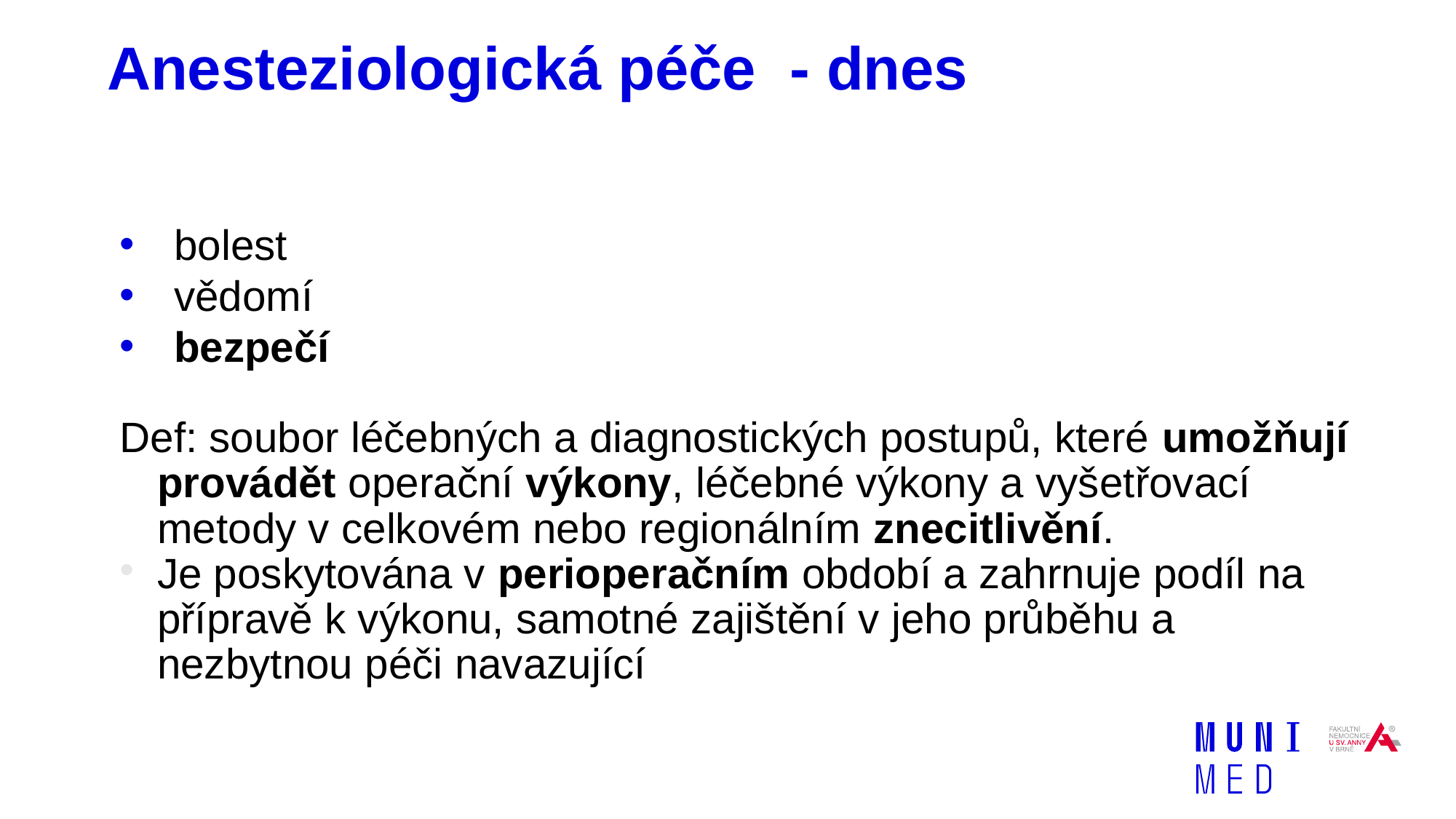

# Anesteziologická péče  - dnes
bolest
vědomí
bezpečí

Def: soubor léčebných a diagnostických postupů, které umožňují provádět operační výkony, léčebné výkony a vyšetřovací metody v celkovém nebo regionálním znecitlivění.
Je poskytována v perioperačním období a zahrnuje podíl na přípravě k výkonu, samotné zajištění v jeho průběhu a nezbytnou péči navazující